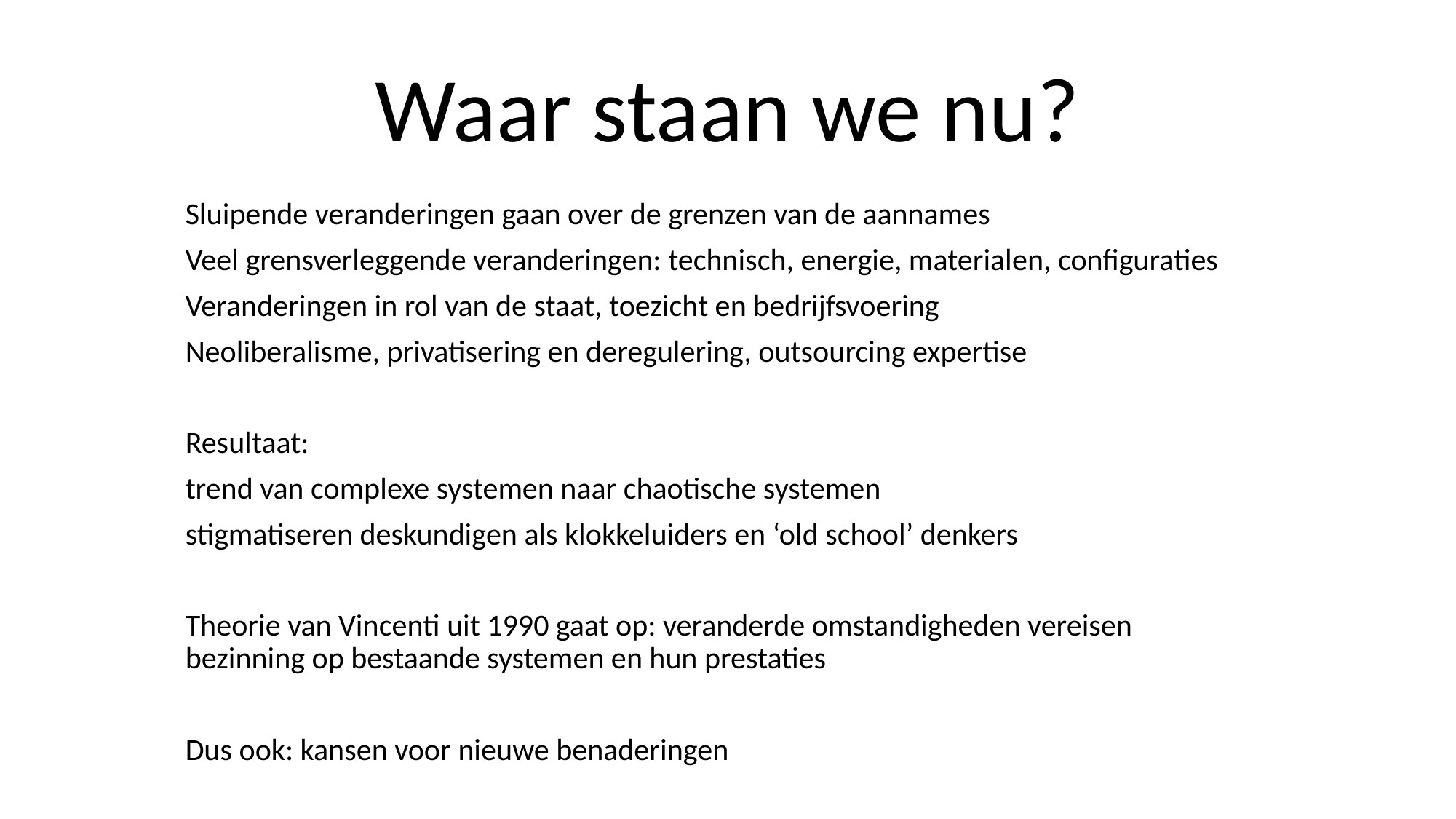

# Waar staan we nu?
Sluipende veranderingen gaan over de grenzen van de aannames
Veel grensverleggende veranderingen: technisch, energie, materialen, configuraties
Veranderingen in rol van de staat, toezicht en bedrijfsvoering
Neoliberalisme, privatisering en deregulering, outsourcing expertise

Resultaat:
trend van complexe systemen naar chaotische systemen
stigmatiseren deskundigen als klokkeluiders en ‘old school’ denkers

Theorie van Vincenti uit 1990 gaat op: veranderde omstandigheden vereisen bezinning op bestaande systemen en hun prestaties

Dus ook: kansen voor nieuwe benaderingen